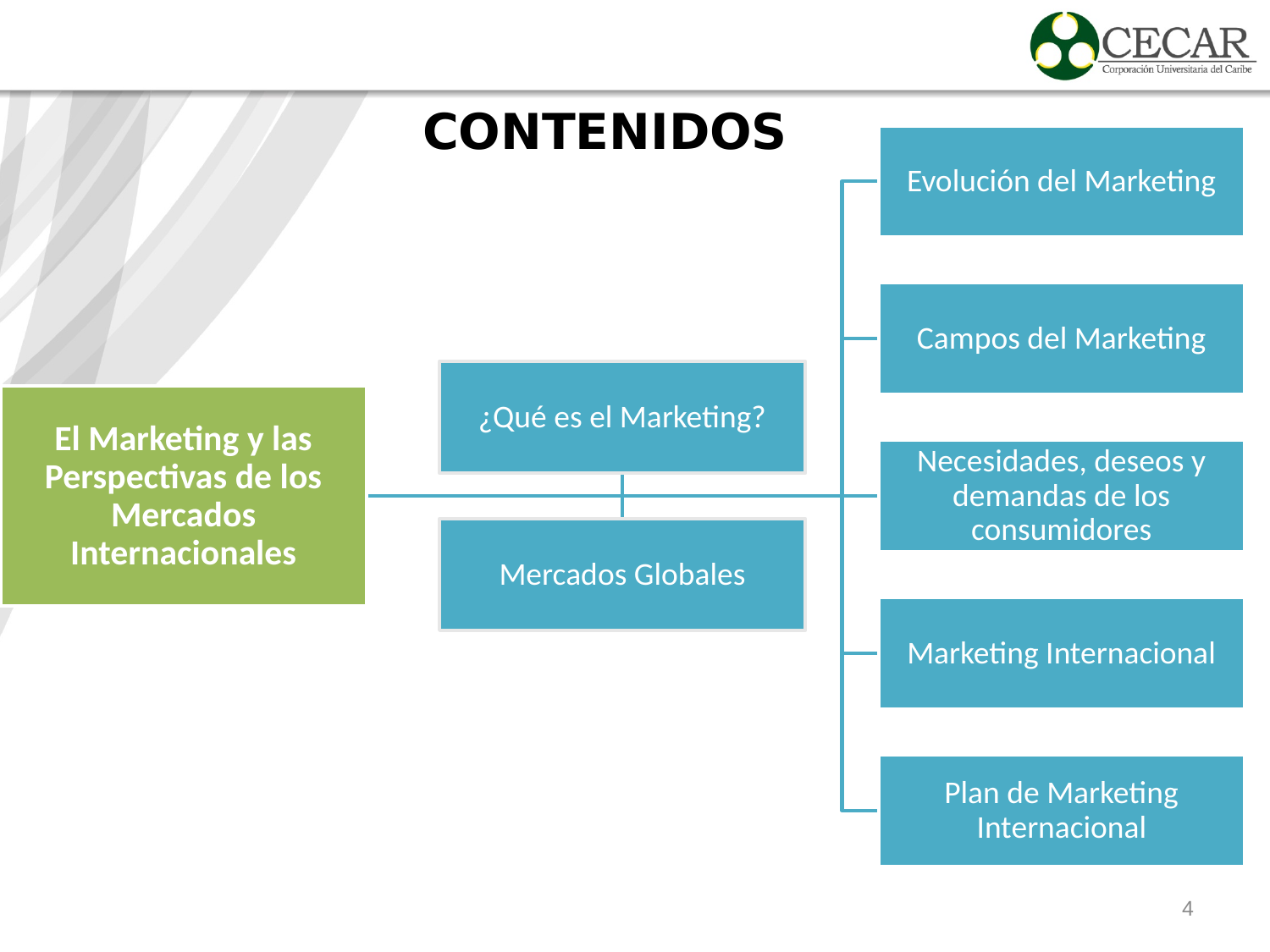

El Marketing y las Perspectivas de los Mercados Internacionales
Evolución del Marketing
Campos del Marketing
Necesidades, deseos y demandas de los consumidores
Marketing Internacional
Plan de Marketing Internacional
¿Qué es el Marketing?
Mercados Globales
CONTENIDOS
4